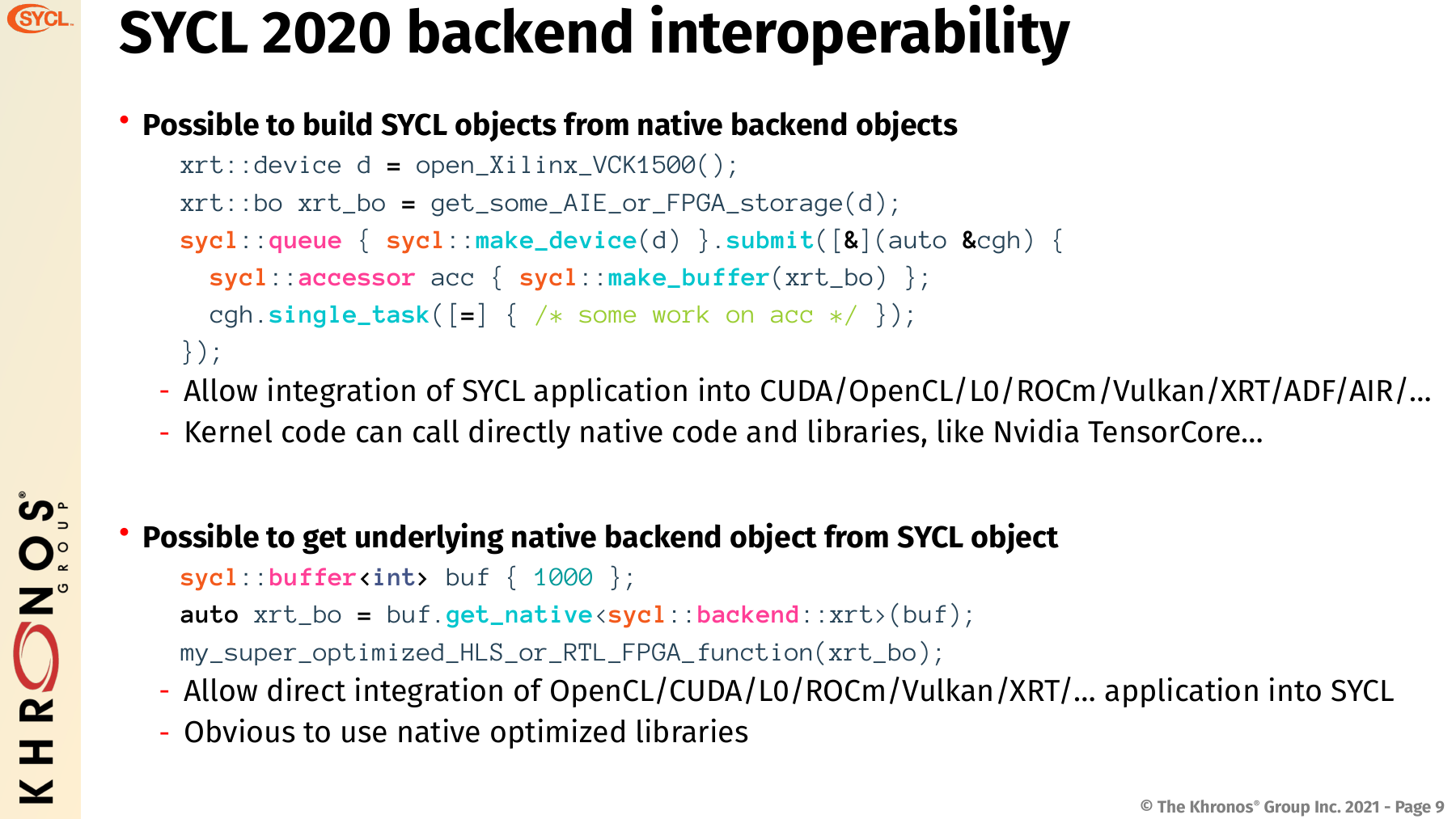

# SYCL 2020 backend interoperability

Possible to build SYCL objects from native backend objects
xrt::device d = open_Xilinx_VCK1500();
xrt::bo xrt_bo = get_some_AIE_or_FPGA_storage(d);
sycl::queue { sycl::make_device(d) }.submit([&](auto &cgh) {
  sycl::accessor acc { sycl::make_buffer(xrt_bo) };
  cgh.single_task([=] { /* some work on acc */ });
});
Allow integration of SYCL application into CUDA/OpenCL/L0/ROCm/Vulkan/XRT/ADF/AIR/…
Kernel code can call directly native code and libraries, like Nvidia TensorCore…

Possible to get underlying native backend object from SYCL object
sycl::buffer<int> buf { 1000 };
auto xrt_bo = buf.get_native<sycl::backend::xrt>(buf);
my_super_optimized_HLS_or_RTL_FPGA_function(xrt_bo);
Allow direct integration of OpenCL/CUDA/L0/ROCm/Vulkan/XRT/… application into SYCL
Obvious to use native optimized libraries